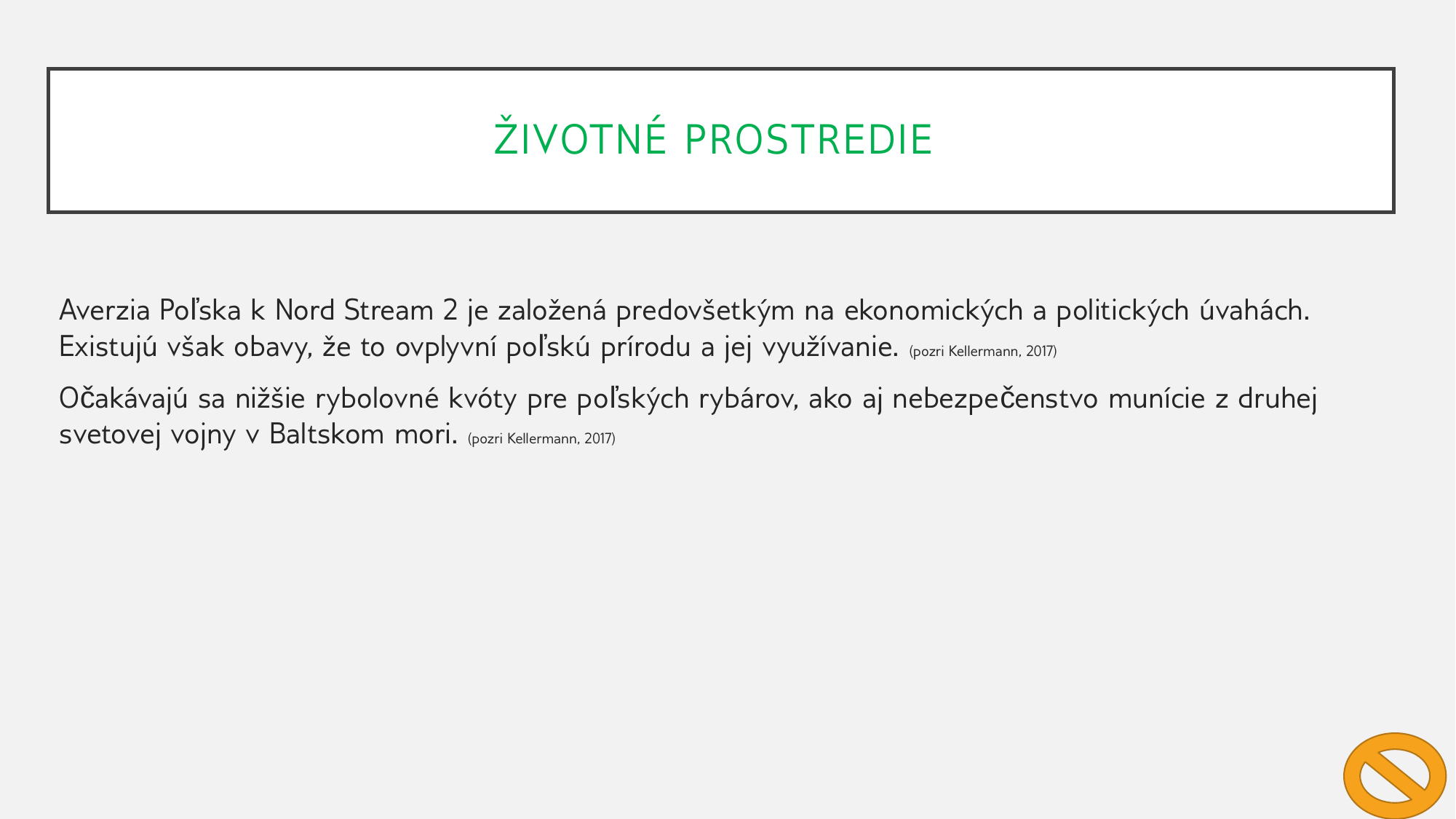

Životné prostredie
Averzia Poľska k Nord Stream 2 je založená predovšetkým na ekonomických a politických úvahách. Existujú však obavy, že to ovplyvní poľskú prírodu a jej využívanie. (pozri Kellermann, 2017)
Očakávajú sa nižšie rybolovné kvóty pre poľských rybárov, ako aj nebezpečenstvo munície z druhej svetovej vojny v Baltskom mori. (pozri Kellermann, 2017)